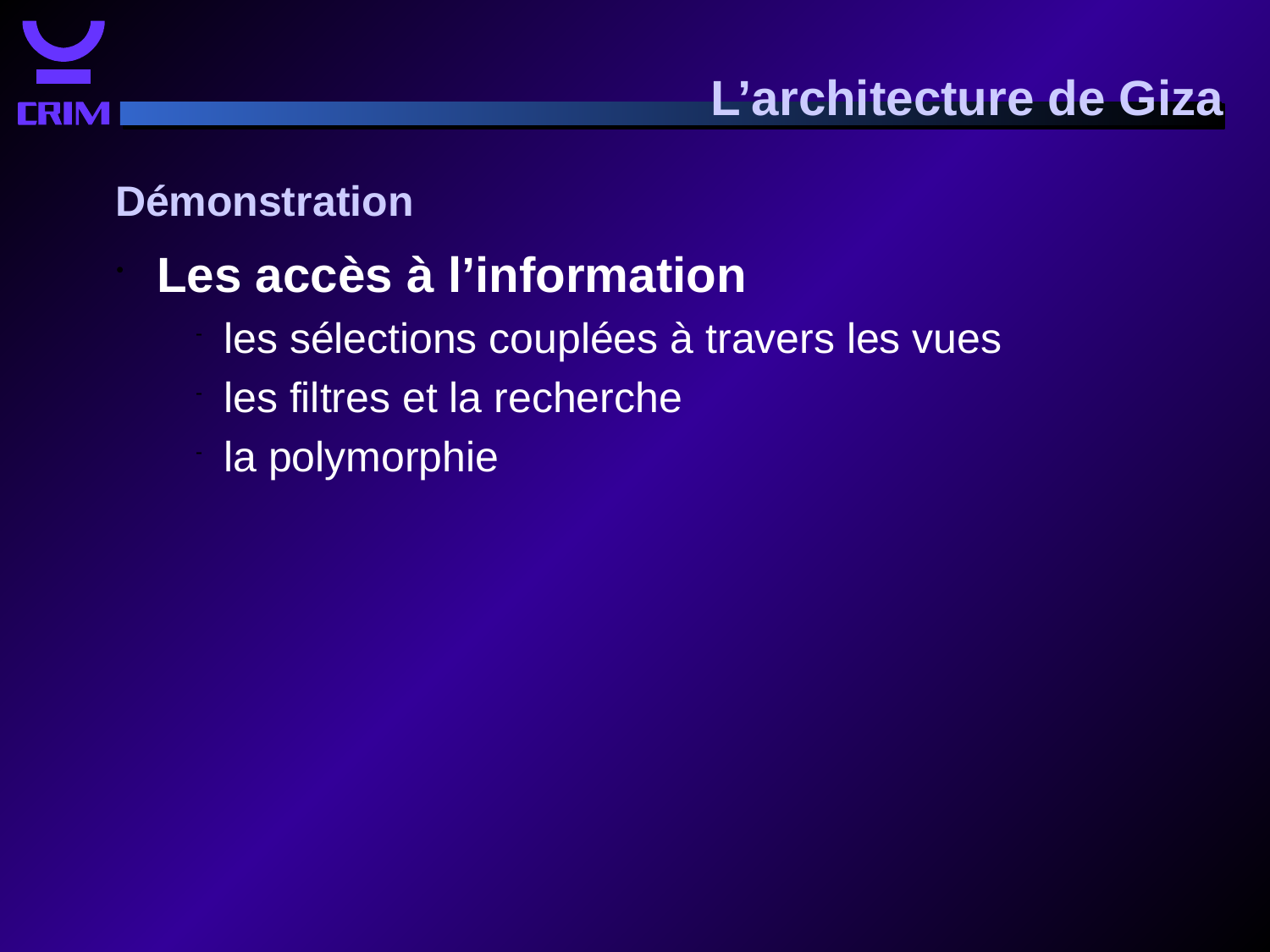

L’architecture de Giza
Démonstration
Les accès à l’information
les sélections couplées à travers les vues
les filtres et la recherche
la polymorphie